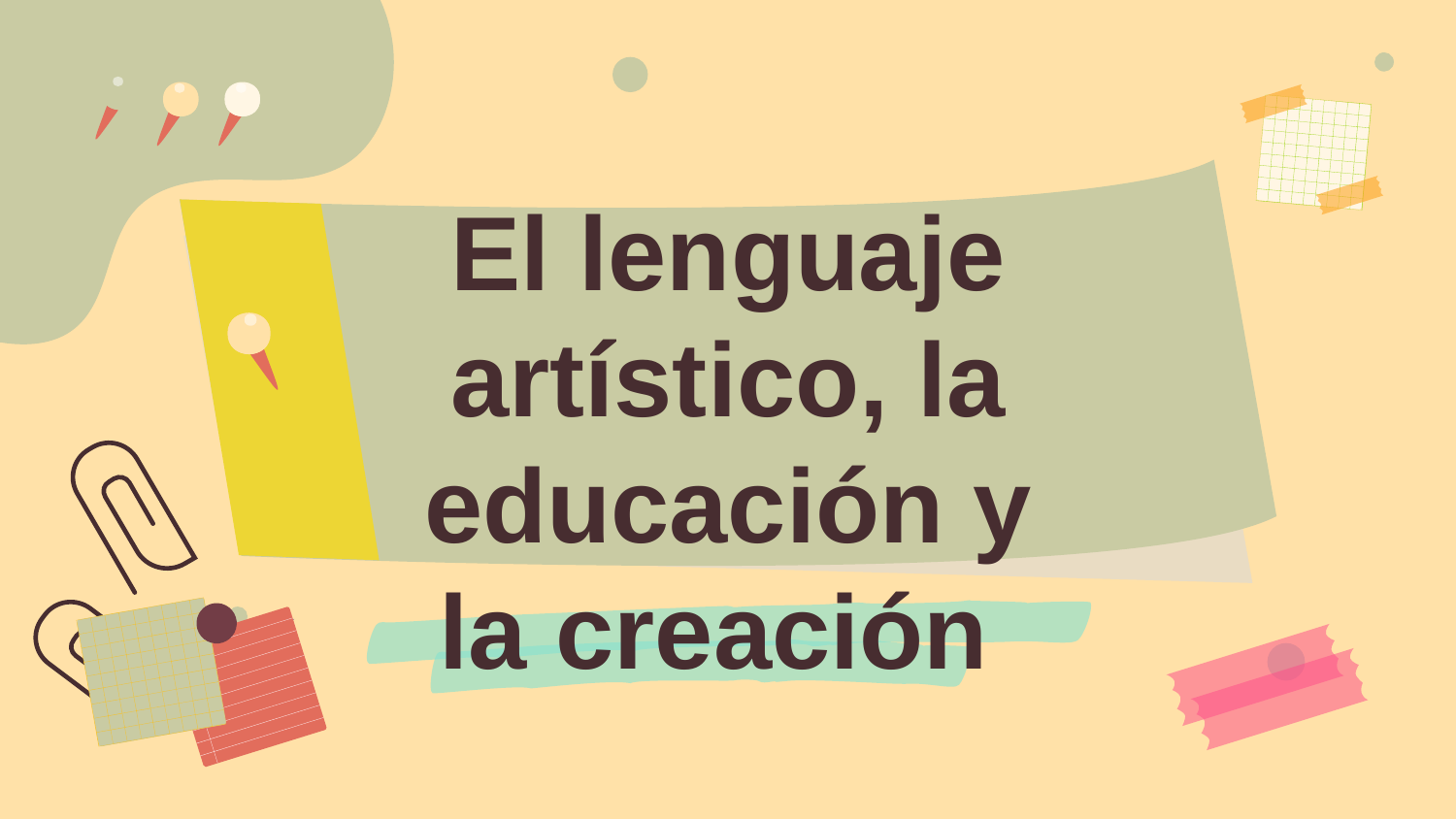

# El lenguaje artístico, la educación y la creación